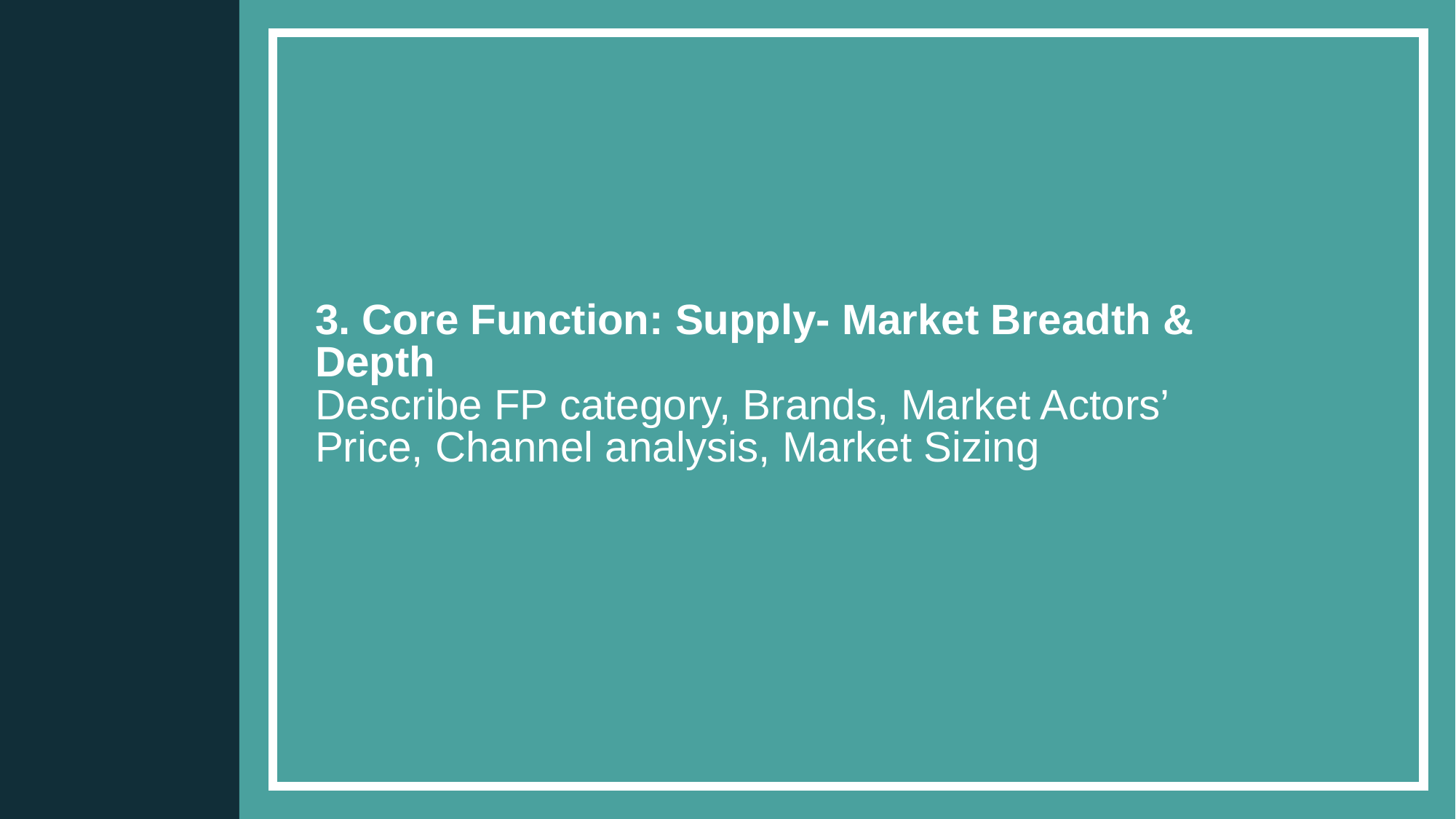

# 3. Core Function: Supply- Market Breadth & Depth
Describe FP category, Brands, Market Actors’ Price, Channel analysis, Market Sizing